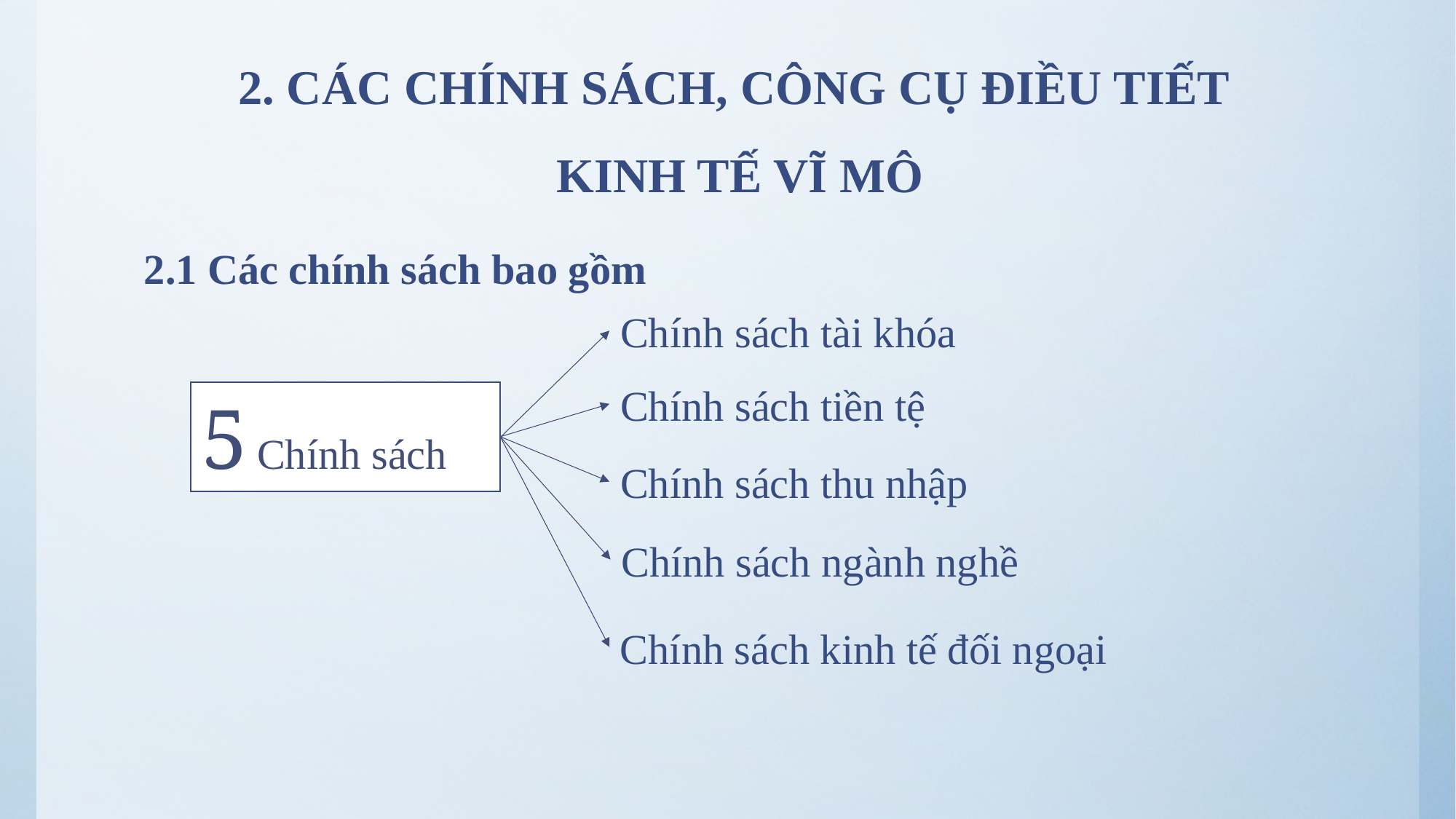

# 2. CÁC CHÍNH SÁCH, CÔNG CỤ ĐIỀU TIẾT KINH TẾ VĨ MÔ
2.1 Các chính sách bao gồm
Chính sách tài khóa
Chính sách tiền tệ
5 Chính sách
Chính sách thu nhập
Chính sách ngành nghề
Chính sách kinh tế đối ngoại